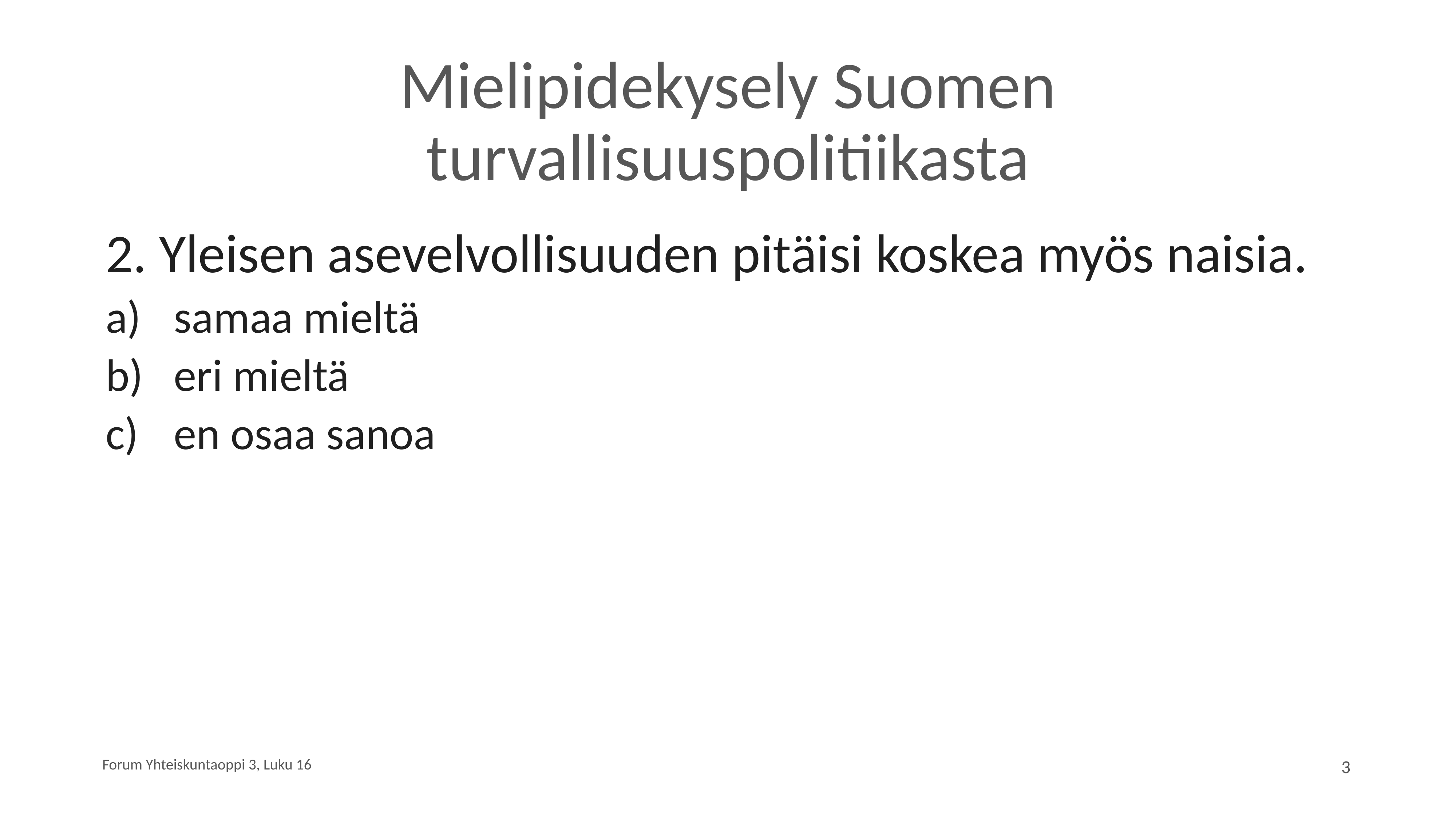

# Mielipidekysely Suomen turvallisuuspolitiikasta
2. Yleisen asevelvollisuuden pitäisi koskea myös naisia.
samaa mieltä
eri mieltä
en osaa sanoa
Forum Yhteiskuntaoppi 3, Luku 16
3